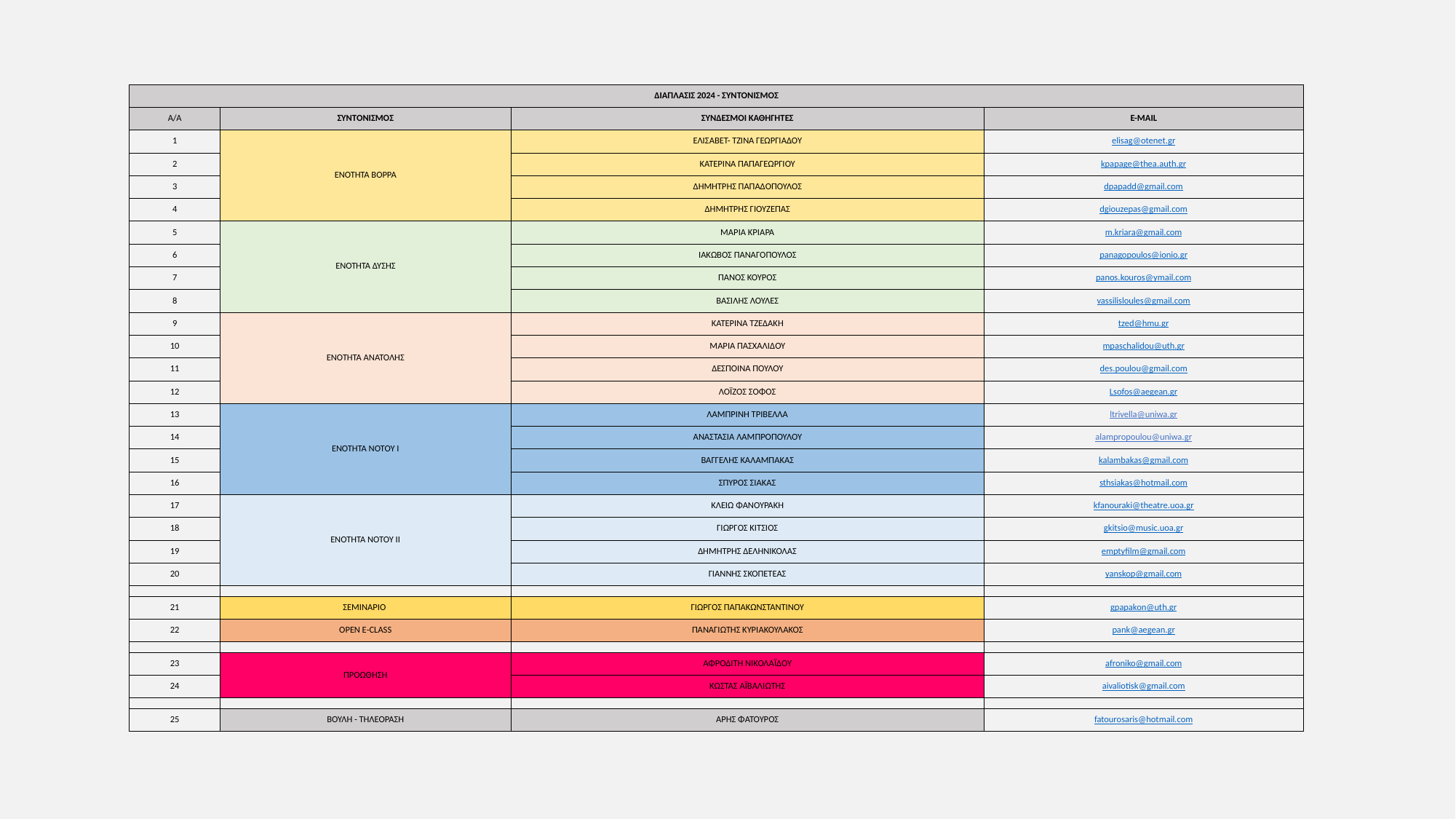

| ΔΙΑΠΛΑΣΙΣ 2024 - ΣΥΝΤΟΝΙΣΜΟΣ |  |  |  |
| --- | --- | --- | --- |
| Α/Α | ΣΥΝΤΟΝΙΣΜΟΣ | ΣΥΝΔΕΣΜΟΙ ΚΑΘΗΓΗΤΕΣ | E-MAIL |
| 1 | ΕΝΟΤΗΤΑ ΒΟΡΡΑ | ΕΛΙΣΑΒΕΤ- ΤΖΙΝΑ ΓΕΩΡΓΙΑΔΟΥ | elisag@otenet.gr |
| 2 |  | ΚΑΤΕΡΙΝΑ ΠΑΠΑΓΕΩΡΓΙΟΥ | kpapage@thea.auth.gr |
| 3 |  | ΔΗΜΗΤΡΗΣ ΠΑΠΑΔΟΠΟΥΛΟΣ | dpapadd@gmail.com |
| 4 |  | ΔΗΜΗΤΡΗΣ ΓΙΟΥΖΕΠΑΣ | dgiouzepas@gmail.com |
| 5 | ΕΝΟΤΗΤΑ ΔΥΣΗΣ | ΜΑΡΙΑ ΚΡΙΑΡΑ | m.kriara@gmail.com |
| 6 |  | ΙΑΚΩΒΟΣ ΠΑΝΑΓΟΠΟΥΛΟΣ | panagopoulos@ionio.gr |
| 7 |  | ΠΑΝΟΣ ΚΟΥΡΟΣ | panos.kouros@ymail.com |
| 8 |  | ΒΑΣΙΛΗΣ ΛΟΥΛΕΣ | vassilisloules@gmail.com |
| 9 | ΕΝΟΤΗΤΑ ΑΝΑΤΟΛΗΣ | ΚΑΤΕΡΙΝΑ ΤΖΕΔΑΚΗ | tzed@hmu.gr |
| 10 |  | ΜΑΡΙΑ ΠΑΣΧΑΛΙΔΟΥ | mpaschalidou@uth.gr |
| 11 |  | ΔΕΣΠΟΙΝΑ ΠΟΥΛΟΥ | des.poulou@gmail.com |
| 12 |  | ΛΟΪΖΟΣ ΣΟΦΟΣ | Lsofos@aegean.gr |
| 13 | ΕΝΟΤΗΤΑ ΝΟΤΟΥ Ι | ΛΑΜΠΡΙΝΗ ΤΡΙΒΕΛΛΑ | ltrivella@uniwa.gr |
| 14 |  | ΑΝΑΣΤΑΣΙΑ ΛΑΜΠΡΟΠΟΥΛΟΥ | alampropoulou@uniwa.gr |
| 15 |  | ΒΑΓΓΕΛΗΣ ΚΑΛΑΜΠΑΚΑΣ | kalambakas@gmail.com |
| 16 |  | ΣΠΥΡΟΣ ΣΙΑΚΑΣ | sthsiakas@hotmail.com |
| 17 | ΕΝΟΤΗΤΑ ΝΟΤΟΥ ΙΙ | ΚΛΕΙΩ ΦΑΝΟΥΡΑΚΗ | kfanouraki@theatre.uoa.gr |
| 18 |  | ΓΙΩΡΓΟΣ ΚΙΤΣΙΟΣ | gkitsio@music.uoa.gr |
| 19 |  | ΔΗΜΗΤΡΗΣ ΔΕΛΗΝΙΚΟΛΑΣ | emptyfilm@gmail.com |
| 20 |  | ΓΙΑΝΝΗΣ ΣΚΟΠΕΤΕΑΣ | yanskop@gmail.com |
|  |  |  |  |
| 21 | ΣΕΜΙΝΑΡΙΟ | ΓΙΩΡΓΟΣ ΠΑΠΑΚΩΝΣΤΑΝΤΙΝΟΥ | gpapakon@uth.gr |
| 22 | OPEN E-CLASS | ΠΑΝΑΓΙΩΤΗΣ ΚΥΡΙΑΚΟΥΛΑΚΟΣ | pank@aegean.gr |
|  |  |  |  |
| 23 | ΠΡΟΩΘΗΣΗ | ΑΦΡΟΔΙΤΗ ΝΙΚΟΛΑΪΔΟΥ | afroniko@gmail.com |
| 24 |  | ΚΩΣΤΑΣ ΑΪΒΑΛΙΩΤΗΣ | aivaliotisk@gmail.com |
|  |  |  |  |
| 25 | ΒΟΥΛΗ - ΤΗΛΕΟΡΑΣΗ | ΑΡΗΣ ΦΑΤΟΥΡΟΣ | fatourosaris@hotmail.com |